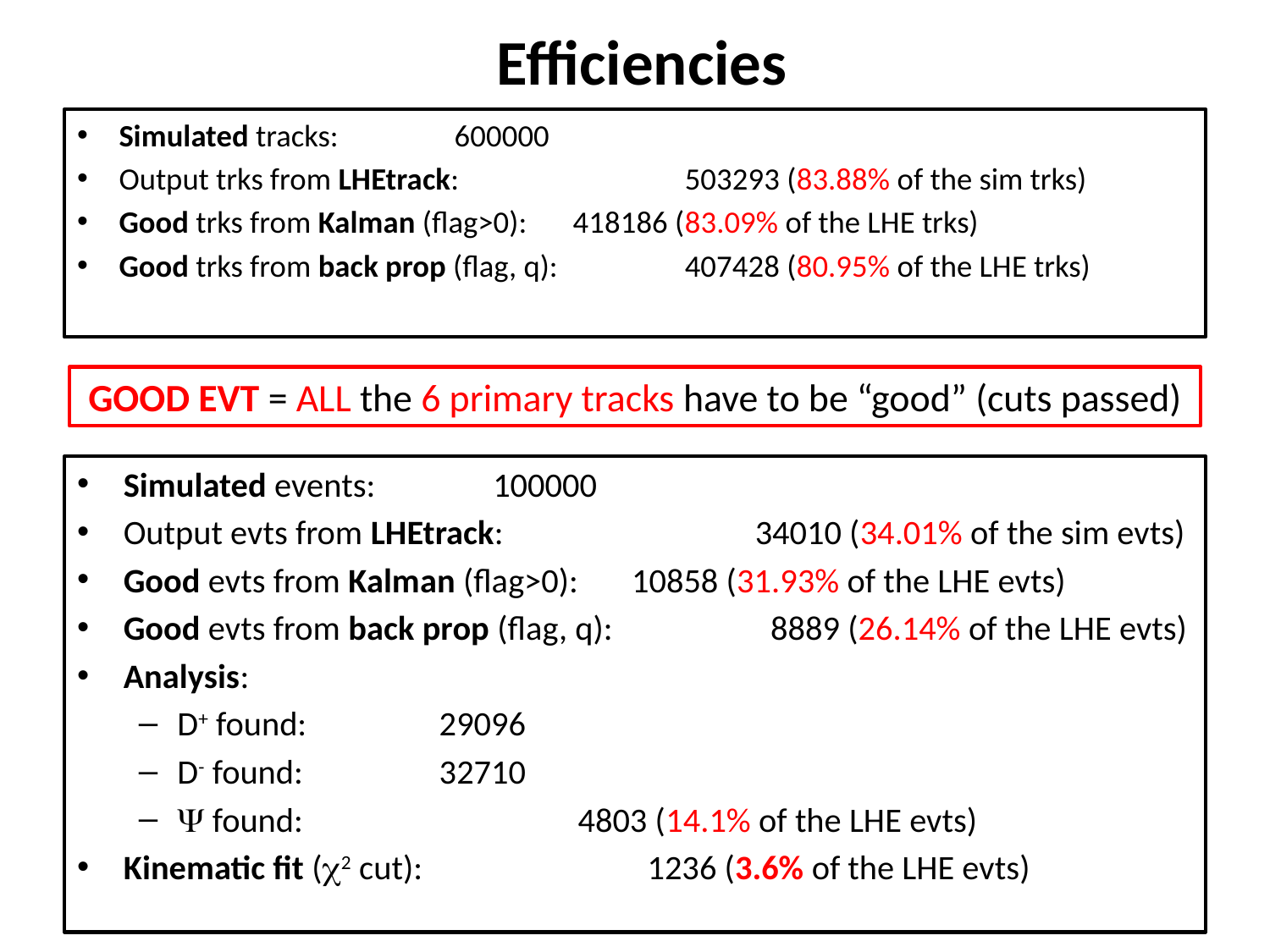

# Efficiencies
Simulated tracks: 			600000
Output trks from LHEtrack: 	 	 503293 (83.88% of the sim trks)
Good trks from Kalman (flag>0):	 418186 (83.09% of the LHE trks)
Good trks from back prop (flag, q):     	 407428 (80.95% of the LHE trks)
GOOD EVT = ALL the 6 primary tracks have to be “good” (cuts passed)
Simulated events: 			100000
Output evts from LHEtrack: 	 	  34010 (34.01% of the sim evts)
Good evts from Kalman (flag>0):	  10858 (31.93% of the LHE evts)
Good evts from back prop (flag, q):        	    8889 (26.14% of the LHE evts)
Analysis:
D+ found:				  29096
D- found:				  32710
Ψ found:			   	    4803 (14.1% of the LHE evts)
Kinematic fit (χ2 cut):		    	    1236 (3.6% of the LHE evts)